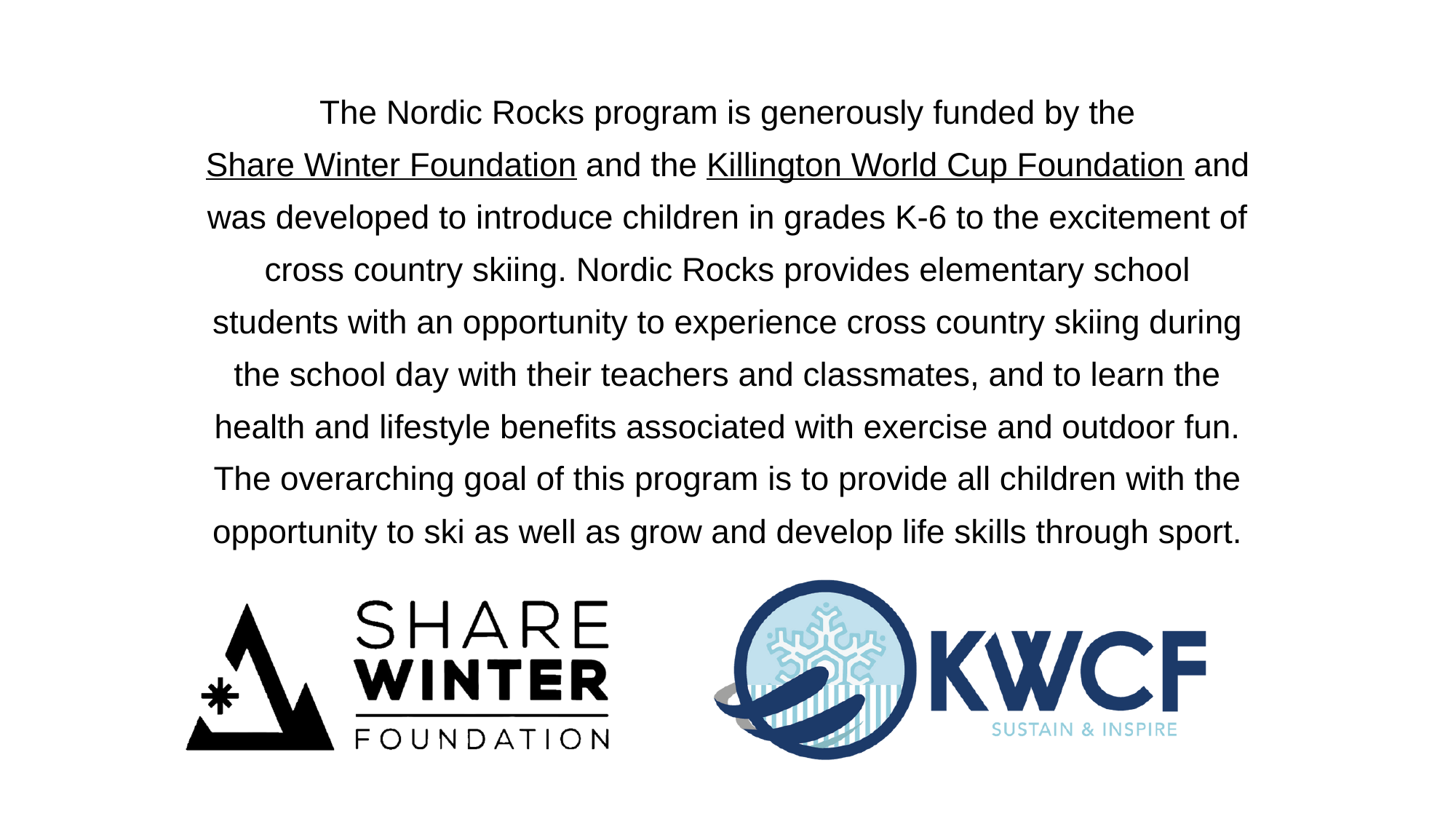

The Nordic Rocks program is generously funded by the Share Winter Foundation and the Killington World Cup Foundation and was developed to introduce children in grades K-6 to the excitement of cross country skiing. Nordic Rocks provides elementary school students with an opportunity to experience cross country skiing during the school day with their teachers and classmates, and to learn the health and lifestyle benefits associated with exercise and outdoor fun. The overarching goal of this program is to provide all children with the opportunity to ski as well as grow and develop life skills through sport.